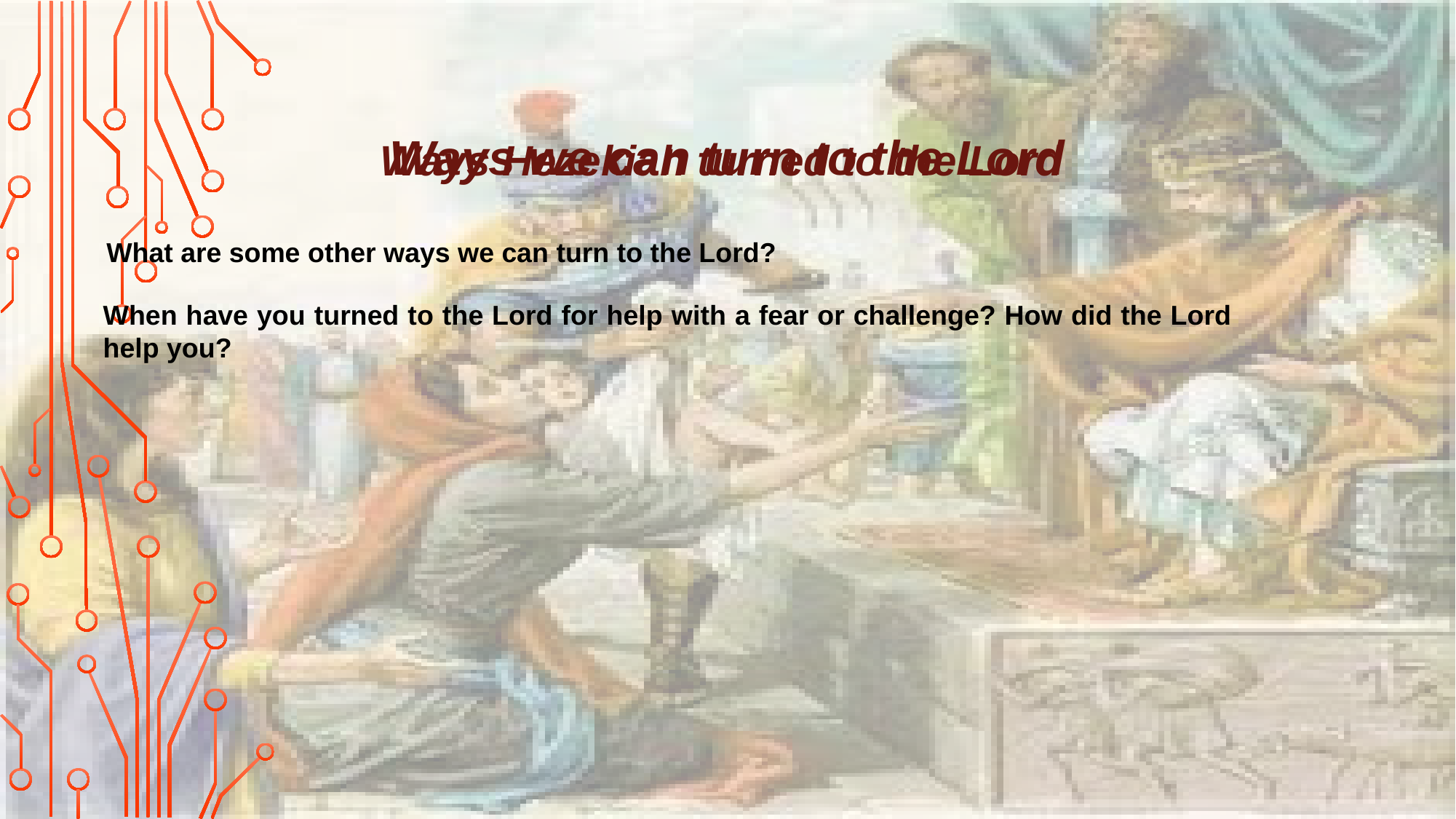

Ways we can turn to the Lord
Ways Hezekiah turned to the Lord
What are some other ways we can turn to the Lord?
When have you turned to the Lord for help with a fear or challenge? How did the Lord help you?